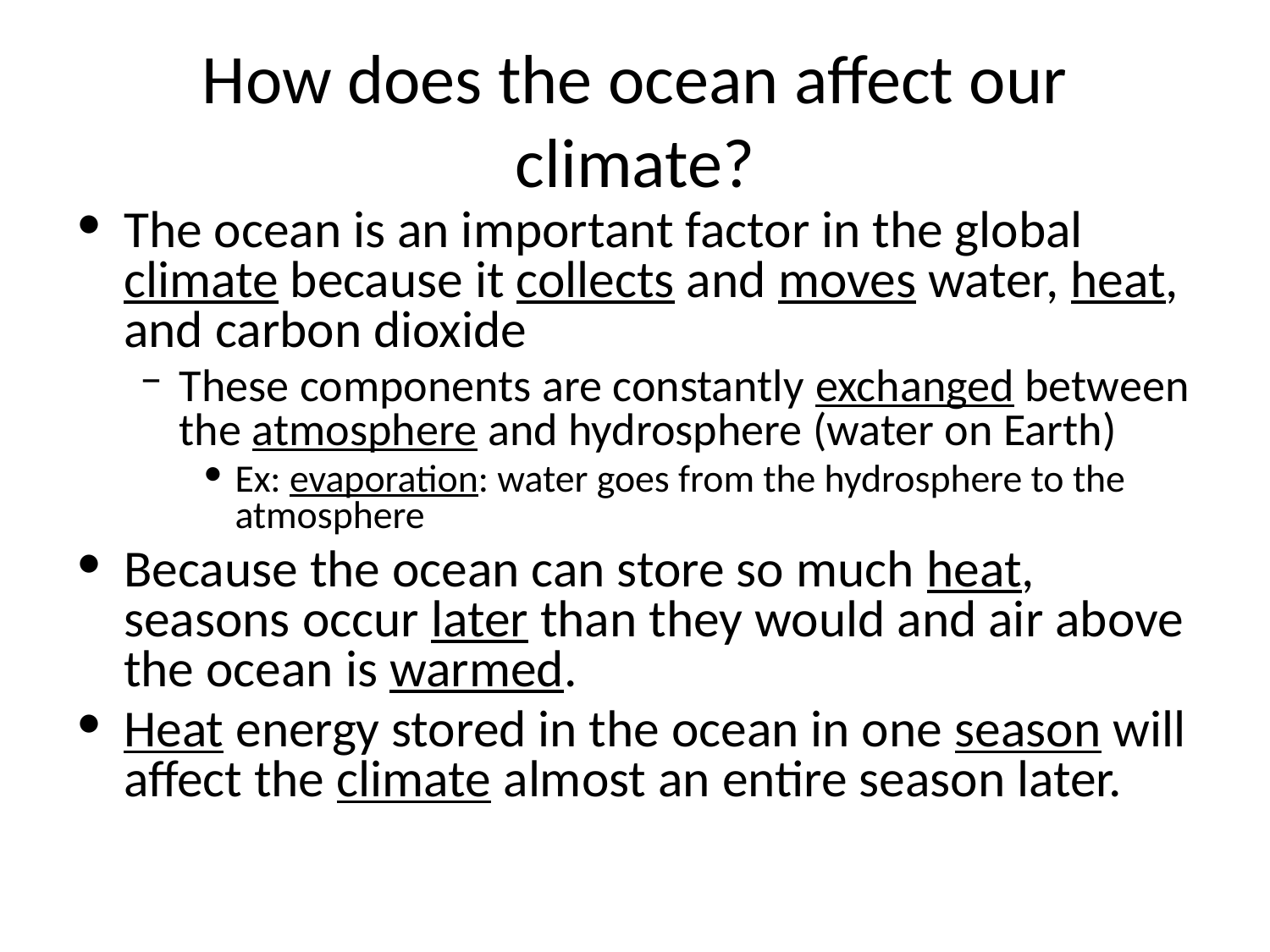

# How does the ocean affect our climate?
The ocean is an important factor in the global climate because it collects and moves water, heat, and carbon dioxide
These components are constantly exchanged between the atmosphere and hydrosphere (water on Earth)
Ex: evaporation: water goes from the hydrosphere to the atmosphere
Because the ocean can store so much heat, seasons occur later than they would and air above the ocean is warmed.
Heat energy stored in the ocean in one season will affect the climate almost an entire season later.